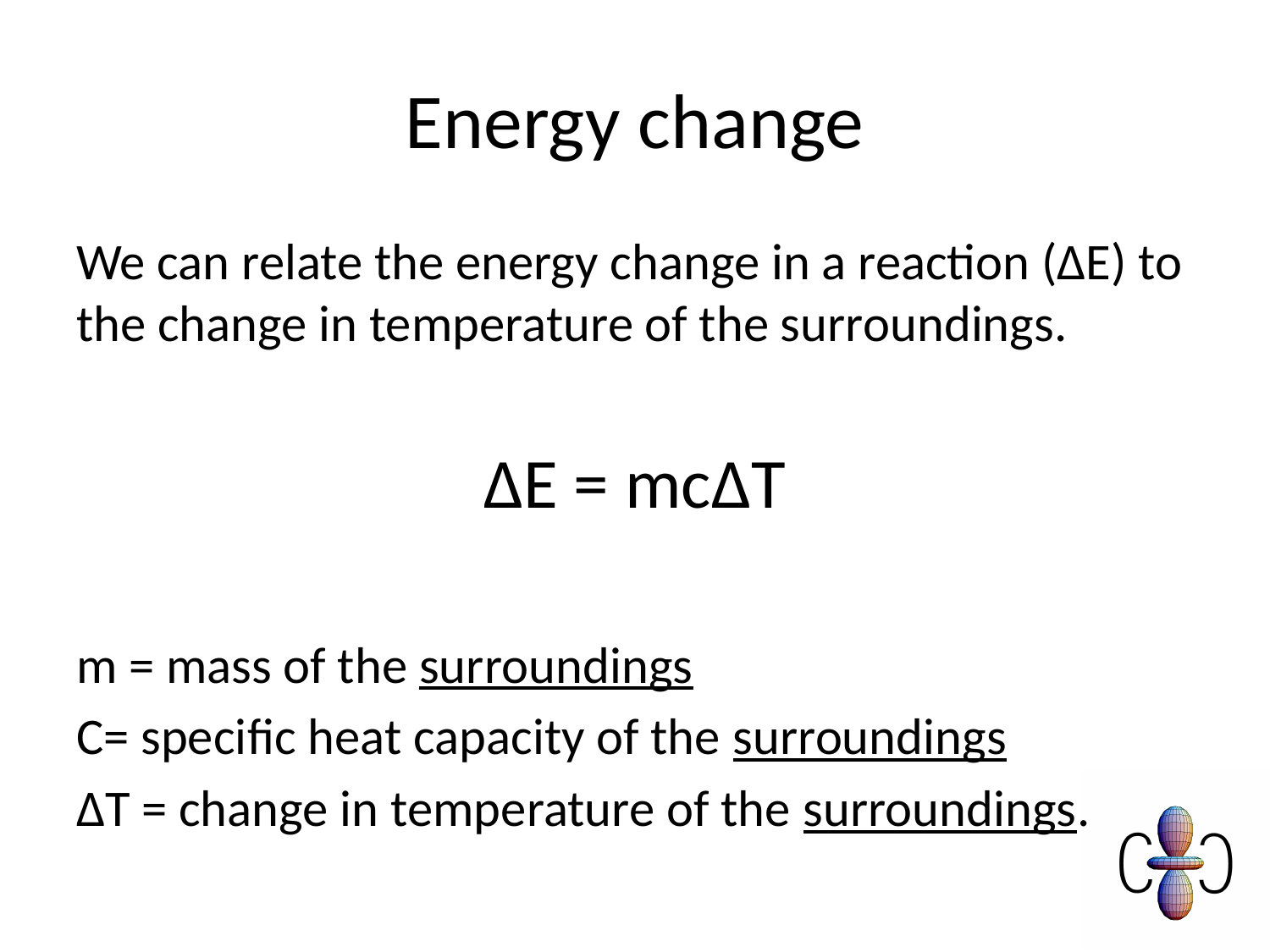

# Energy change
We can relate the energy change in a reaction (ΔE) to the change in temperature of the surroundings.

ΔE = mcΔT

m = mass of the surroundings
C= specific heat capacity of the surroundings
ΔT = change in temperature of the surroundings.